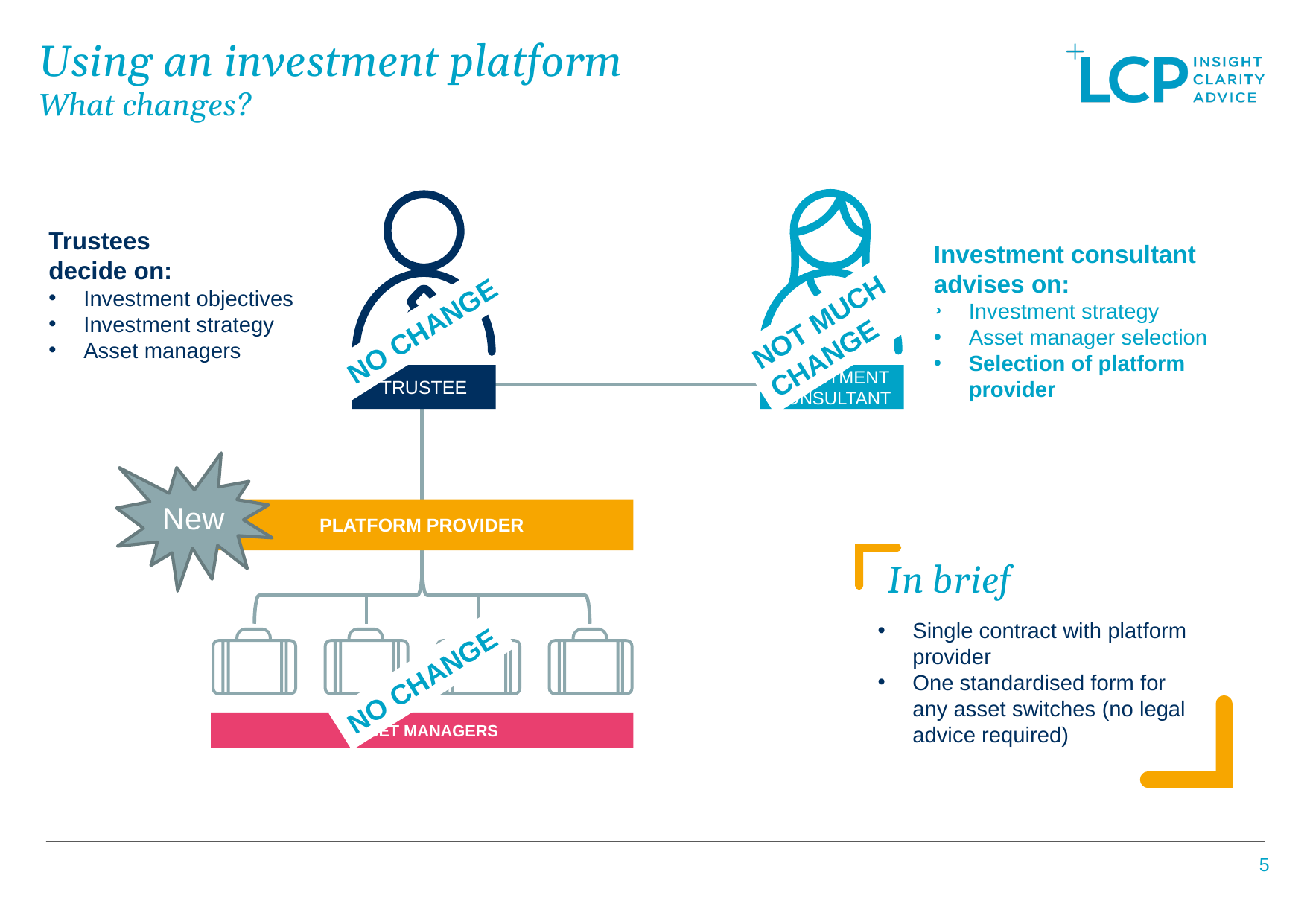

# Using an investment platform What changes?

INVESTMENT
CONSULTANT

TRUSTEE
Trustees
decide on:
Investment objectives
Investment strategy
Asset managers
Investment consultant advises on:
Investment strategy
Asset manager selection
Selection of platform provider
NOT MUCH CHANGE
NO CHANGE

New
PLATFORM PROVIDER

In brief
Single contract with platform provider
One standardised form for any asset switches (no legal advice required)
NO CHANGE

ASSET MANAGERS
5